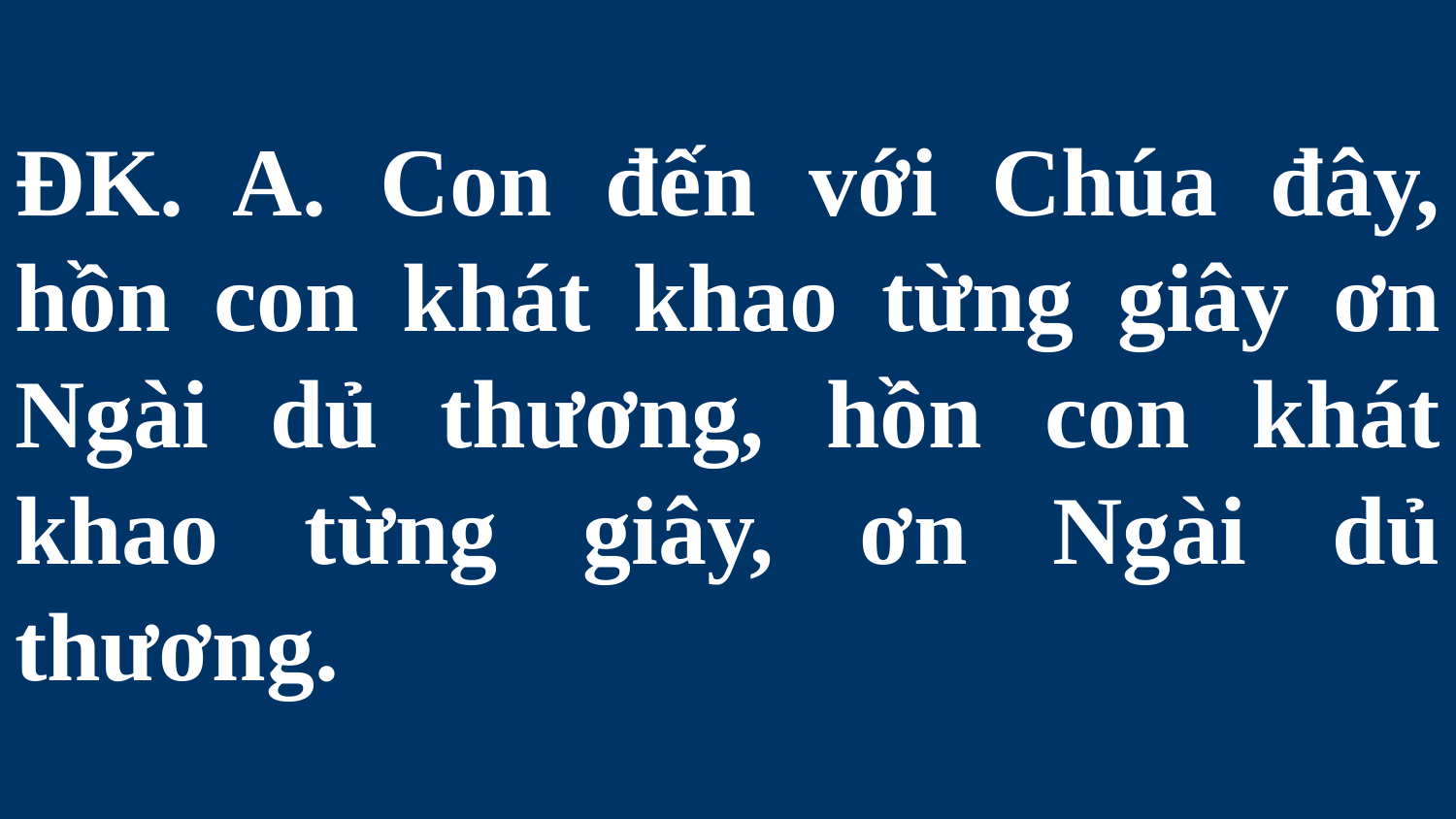

# ĐK. A. Con đến với Chúa đây, hồn con khát khao từng giây ơn Ngài dủ thương, hồn con khát khao từng giây, ơn Ngài dủ thương.